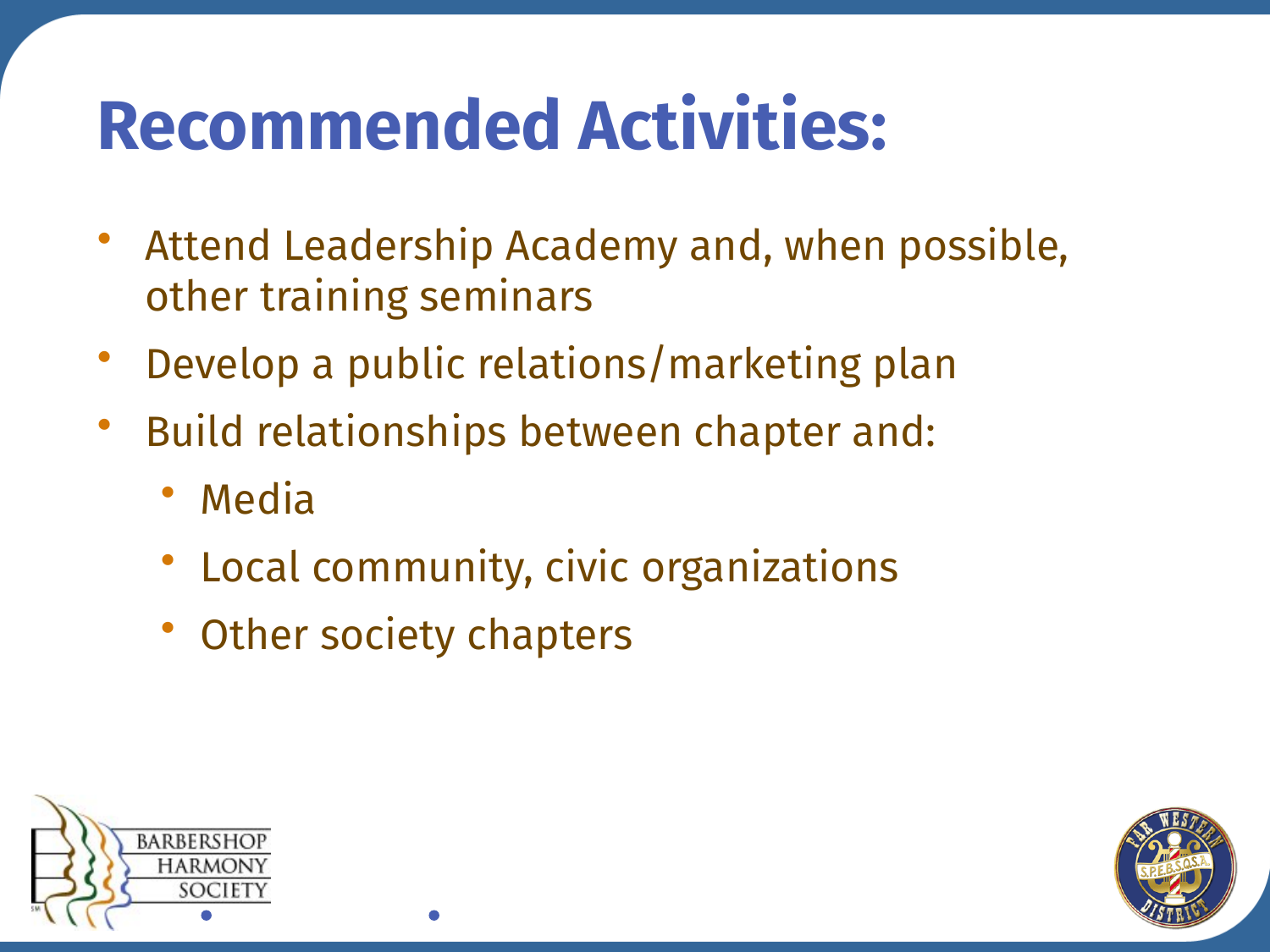

# Recommended Activities:
Attend Leadership Academy and, when possible, other training seminars
Develop a public relations/marketing plan
Build relationships between chapter and:
Media
Local community, civic organizations
Other society chapters